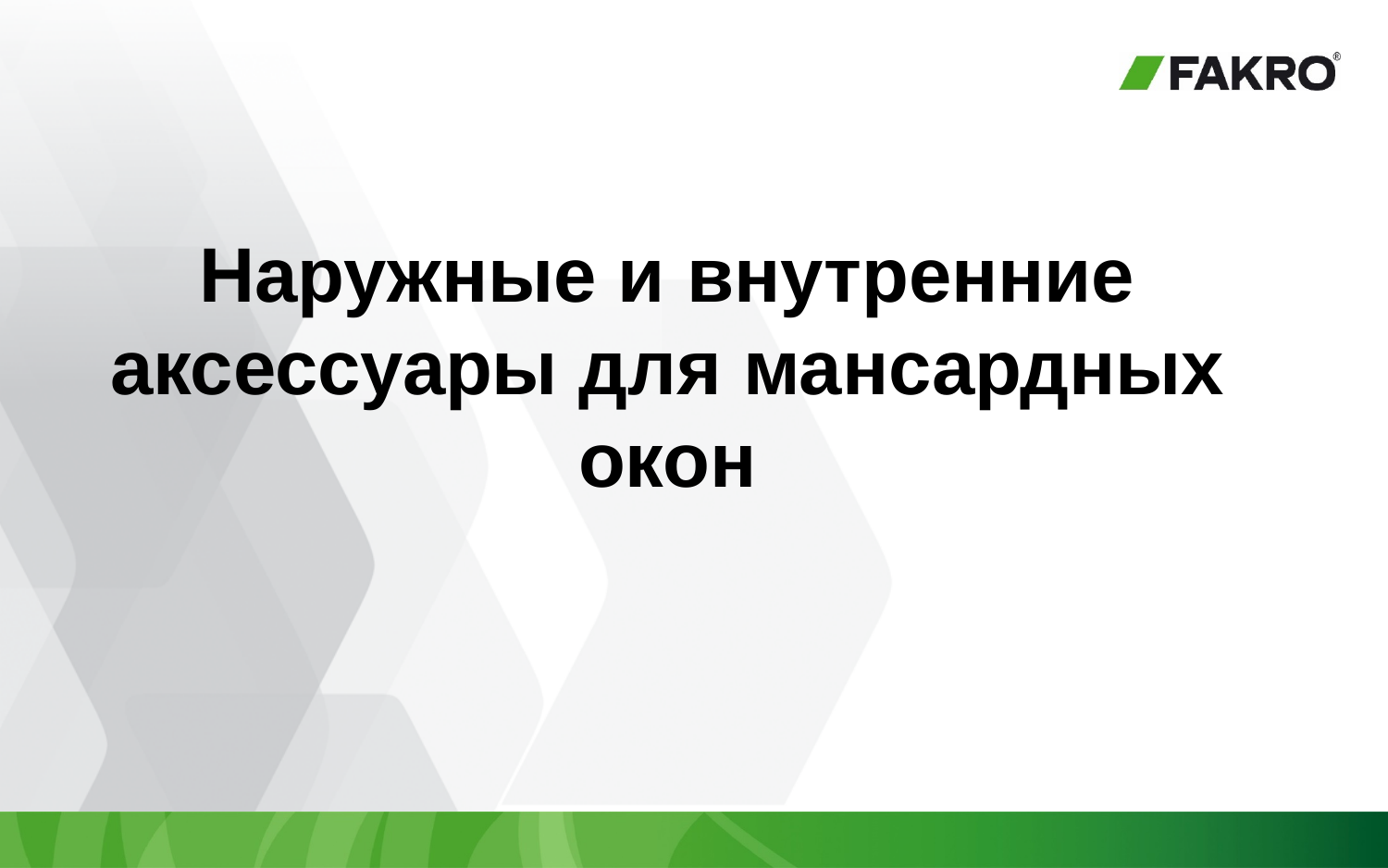

Наружные и внутренние аксессуары для мансардных окон